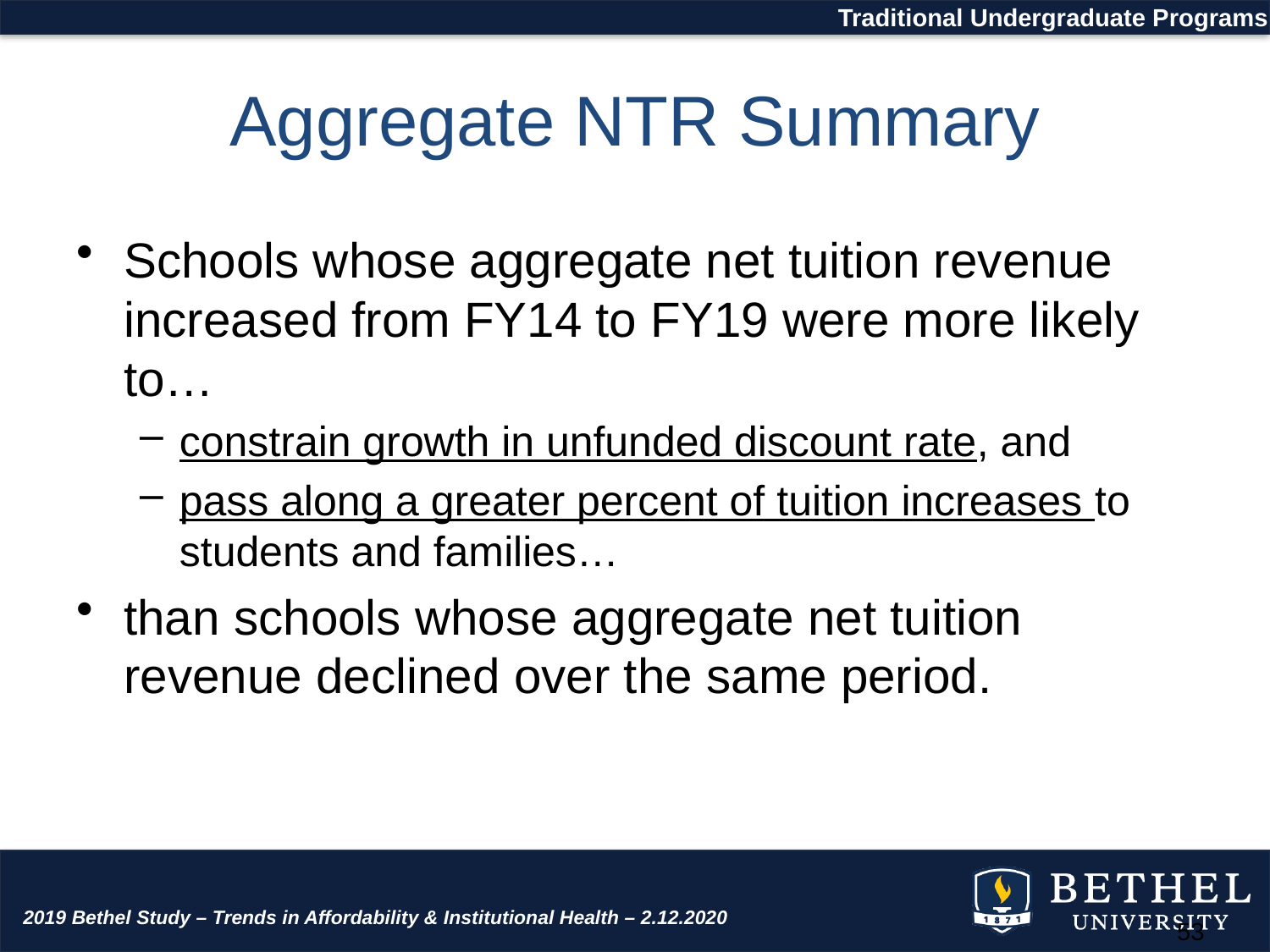

Traditional Undergraduate Programs
# Aggregate NTR Summary
Schools whose aggregate net tuition revenue increased from FY14 to FY19 were more likely to…
constrain growth in unfunded discount rate, and
pass along a greater percent of tuition increases to students and families…
than schools whose aggregate net tuition revenue declined over the same period.
2019 Bethel Study – Trends in Affordability & Institutional Health – 2.12.2020
53